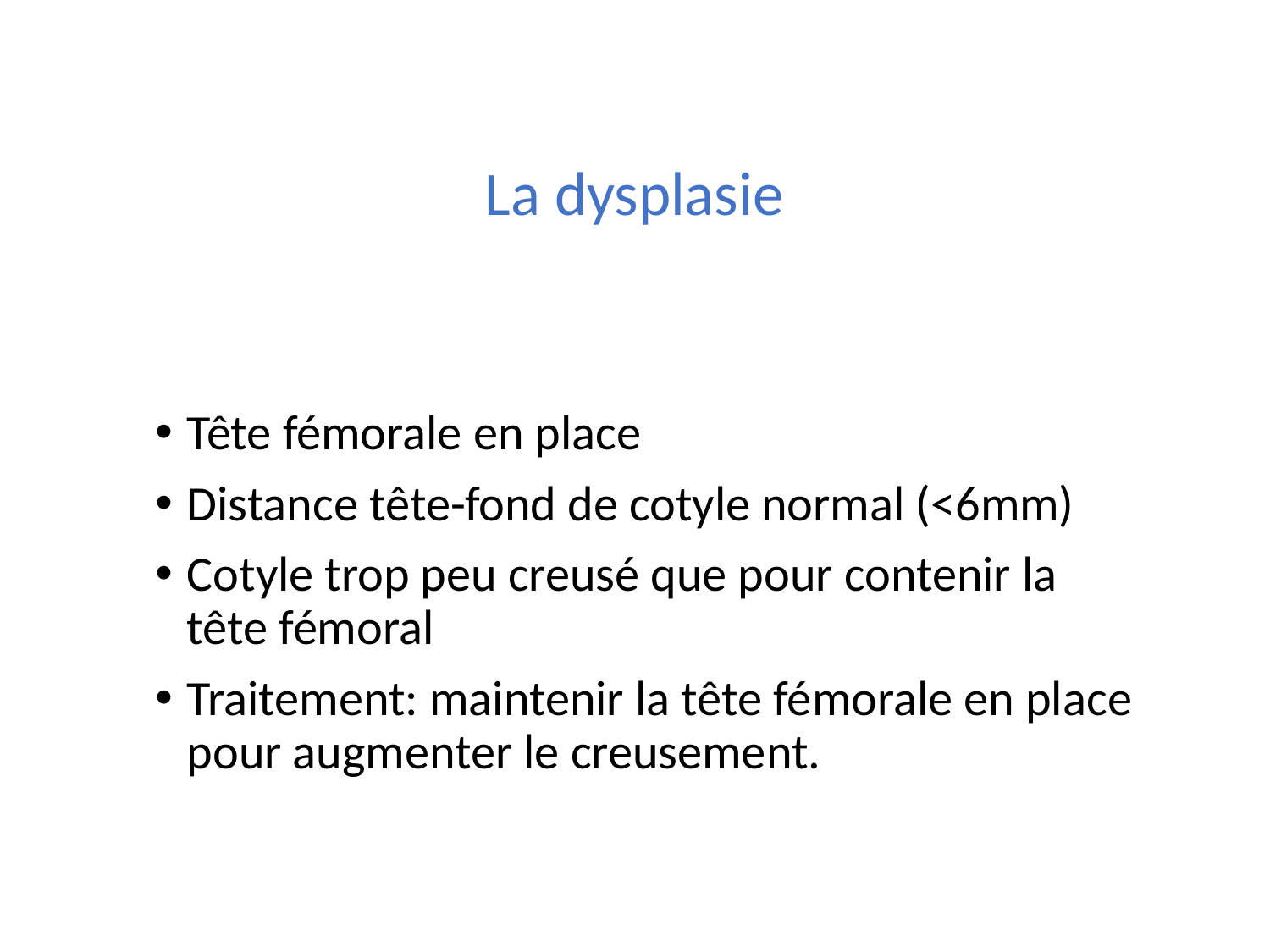

# La dysplasie
Tête fémorale en place
Distance tête-fond de cotyle normal (<6mm)
Cotyle trop peu creusé que pour contenir la tête fémoral
Traitement: maintenir la tête fémorale en place pour augmenter le creusement.